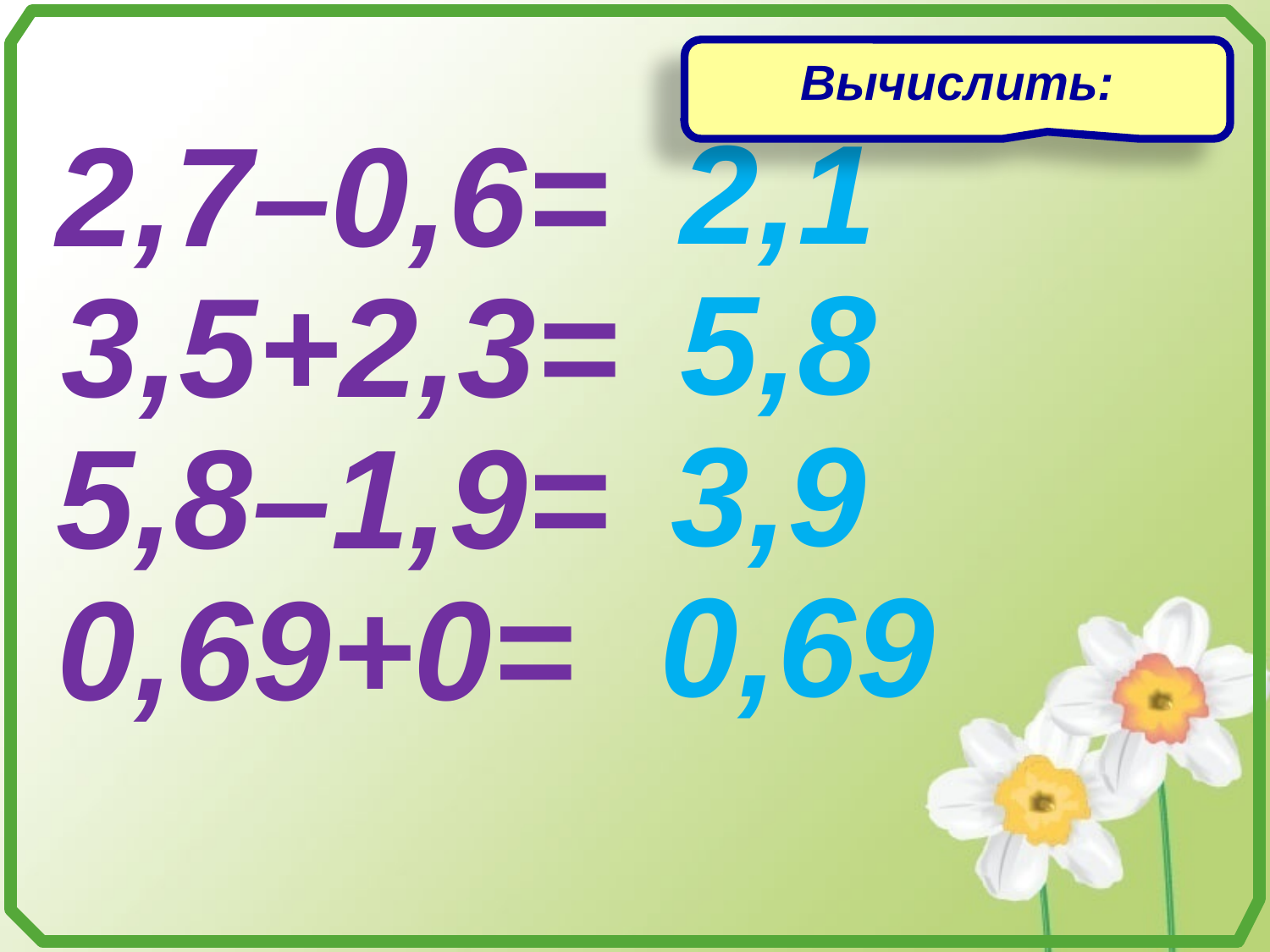

Вычислить:
2,1
2,7–0,6=
5,8
3,5+2,3=
3,9
5,8–1,9=
0,69
0,69+0=